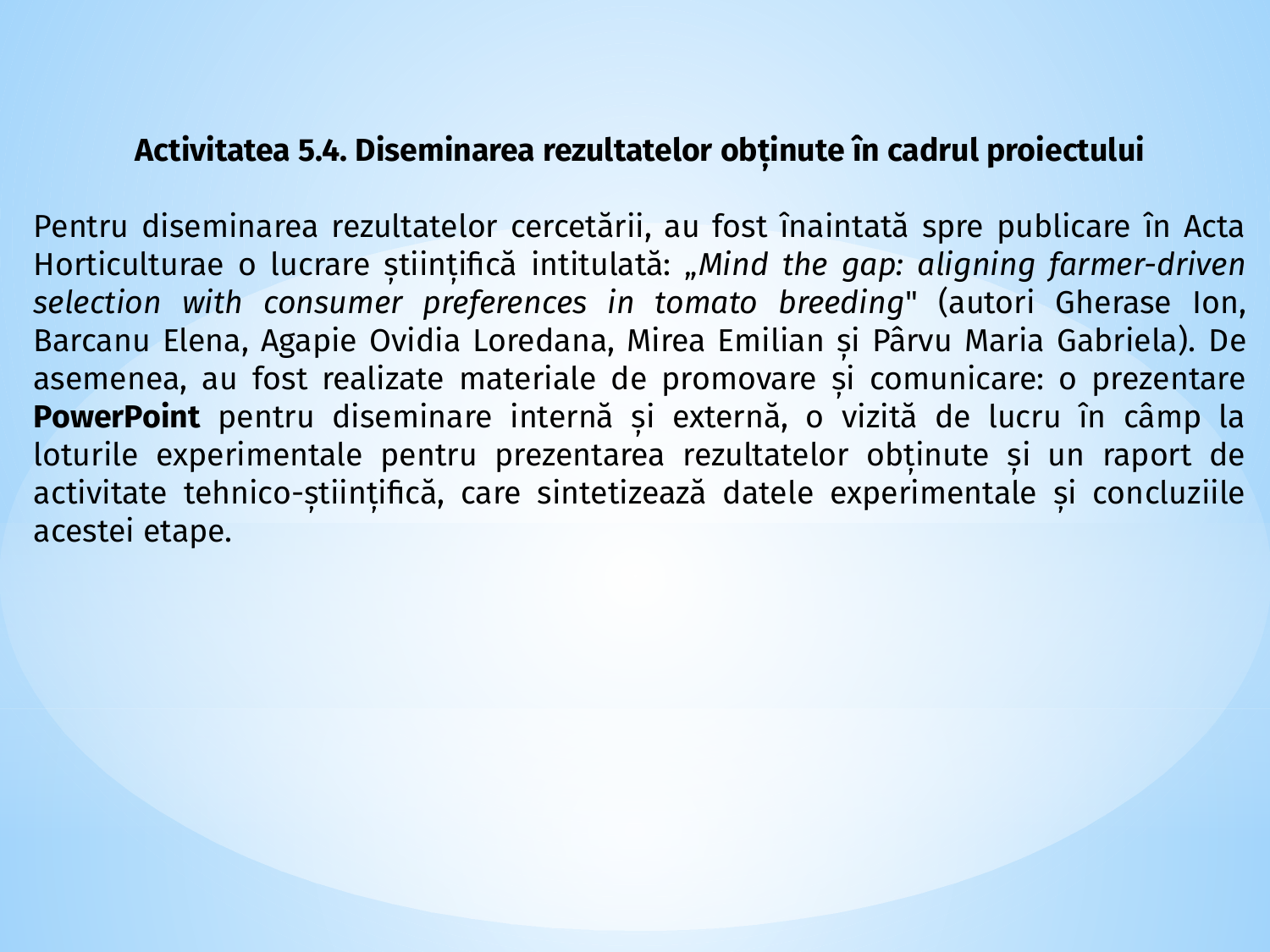

Activitatea 5.4. Diseminarea rezultatelor obţinute în cadrul proiectului

Pentru diseminarea rezultatelor cercetării, au fost înaintată spre publicare în Acta Horticulturae o lucrare științifică intitulată: „Mind the gap: aligning farmer-driven selection with consumer preferences in tomato breeding" (autori Gherase Ion, Barcanu Elena, Agapie Ovidia Loredana, Mirea Emilian și Pârvu Maria Gabriela). De asemenea, au fost realizate materiale de promovare și comunicare: o prezentare PowerPoint pentru diseminare internă și externă, o vizită de lucru în câmp la loturile experimentale pentru prezentarea rezultatelor obținute și un raport de activitate tehnico-științifică, care sintetizează datele experimentale și concluziile acestei etape.